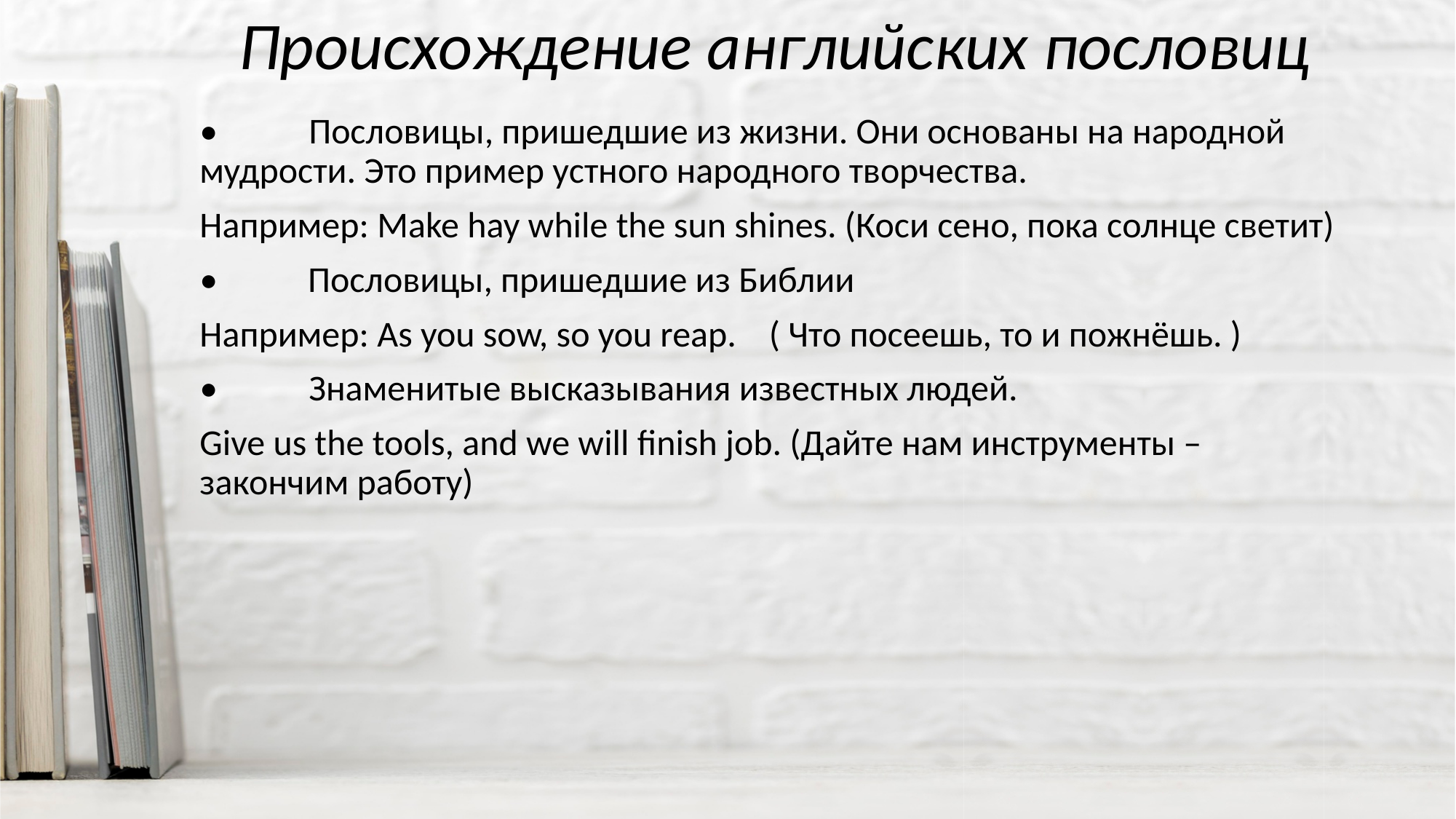

# Происхождение английских пословиц
•	Пословицы, пришедшие из жизни. Они основаны на народной мудрости. Это пример устного народного творчества.
Например: Make hay while the sun shines. (Коси сено, пока солнце светит)
•           Пословицы, пришедшие из Библии
Например: As you sow, so you reap.    ( Что посеешь, то и пожнёшь. )
•	Знаменитые высказывания известных людей.
Give us the tools, and we will finish job. (Дайте нам инструменты – закончим работу)